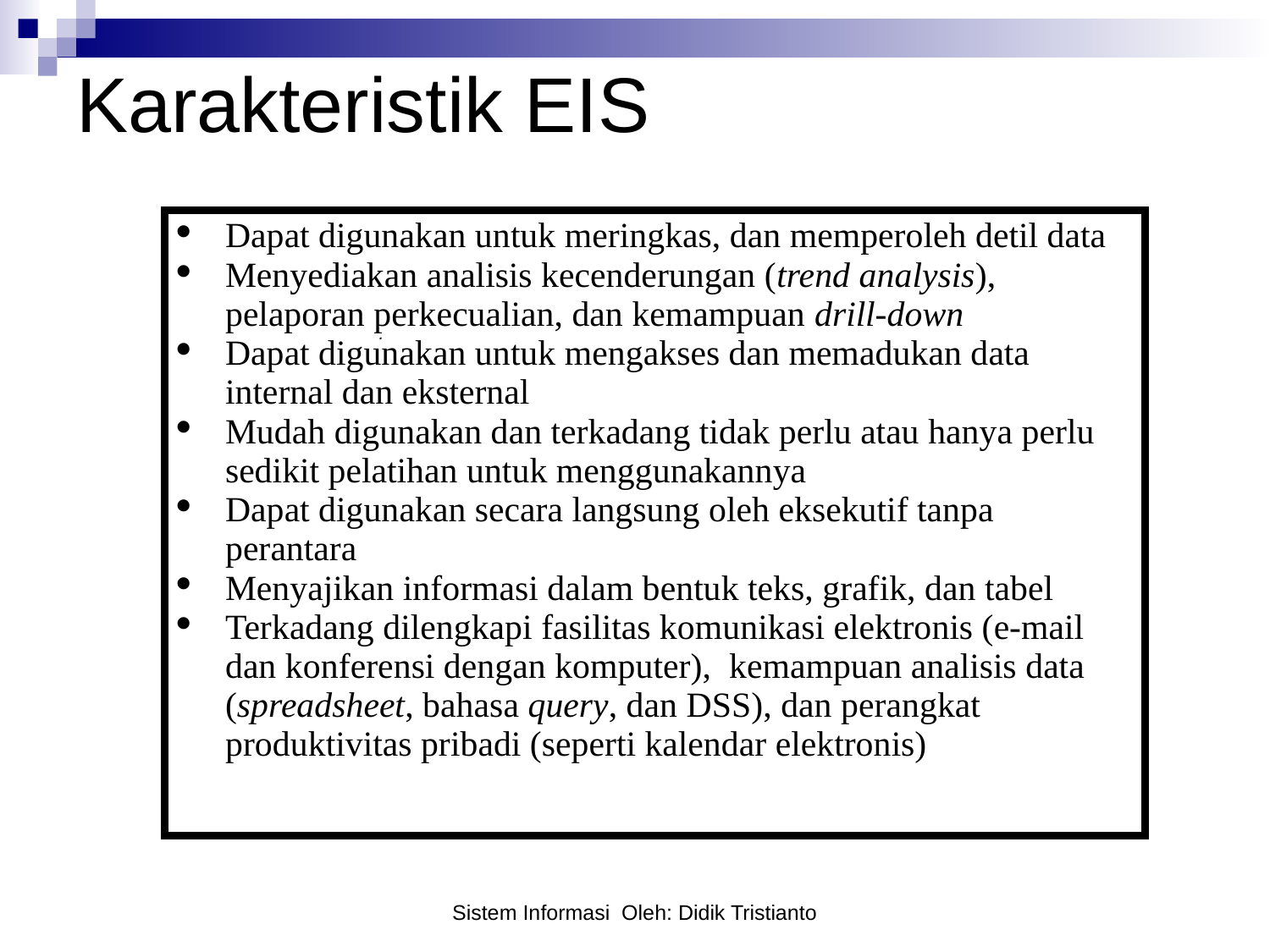

# Karakteristik EIS
| Dapat digunakan untuk meringkas, dan memperoleh detil data Menyediakan analisis kecenderungan (trend analysis), pelaporan perkecualian, dan kemampuan drill-down Dapat digunakan untuk mengakses dan memadukan data internal dan eksternal Mudah digunakan dan terkadang tidak perlu atau hanya perlu sedikit pelatihan untuk menggunakannya Dapat digunakan secara langsung oleh eksekutif tanpa perantara Menyajikan informasi dalam bentuk teks, grafik, dan tabel Terkadang dilengkapi fasilitas komunikasi elektronis (e-mail dan konferensi dengan komputer), kemampuan analisis data (spreadsheet, bahasa query, dan DSS), dan perangkat produktivitas pribadi (seperti kalendar elektronis) |
| --- |
.
Sistem Informasi  Oleh: Didik Tristianto